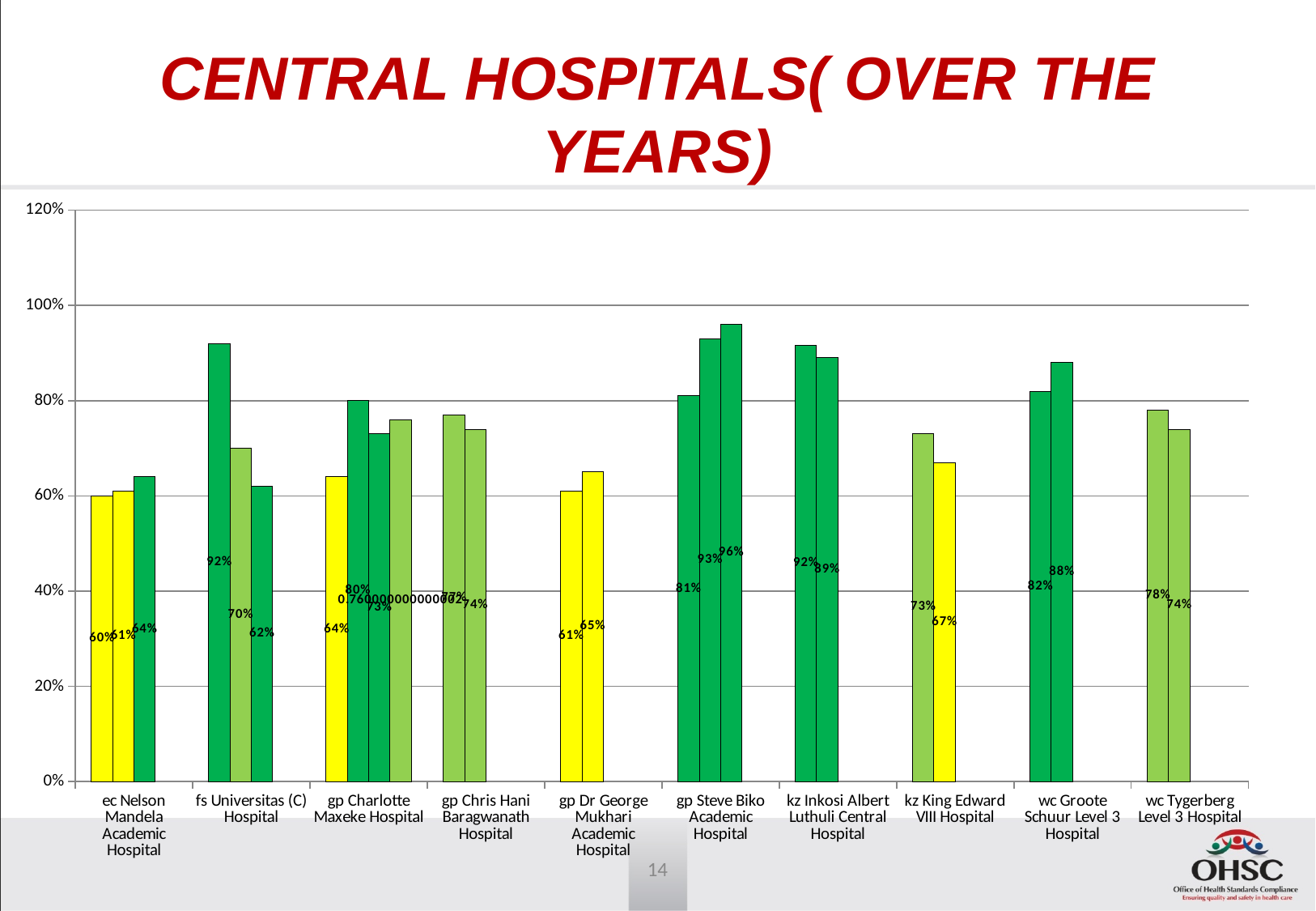

# CENTRAL HOSPITALS( OVER THE YEARS)

### Chart

| Category | 1st Inspection | 2nd Inspection | 3rd Inpection | 4th Inspection |
|---|---|---|---|---|
| ec Nelson Mandela Academic Hospital | 0.6000000000000006 | 0.6100000000000007 | 0.6400000000000017 | None |
| fs Universitas (C) Hospital | 0.92 | 0.7000000000000006 | 0.6200000000000014 | None |
| gp Charlotte Maxeke Hospital | 0.6400000000000017 | 0.8 | 0.7300000000000006 | 0.7600000000000016 |
| gp Chris Hani Baragwanath Hospital | 0.7700000000000017 | 0.7400000000000014 | None | None |
| gp Dr George Mukhari Academic Hospital | 0.6100000000000007 | 0.6500000000000018 | None | None |
| gp Steve Biko Academic Hospital | 0.81 | 0.93 | 0.9600000000000006 | None |
| kz Inkosi Albert Luthuli Central Hospital | 0.9166338028169013 | 0.89 | None | None |
| kz King Edward VIII Hospital | 0.7314969325153377 | 0.6700000000000019 | None | None |
| wc Groote Schuur Level 3 Hospital | 0.8200000000000006 | 0.88 | None | None |
| wc Tygerberg Level 3 Hospital | 0.78 | 0.7400000000000014 | None | None |
14